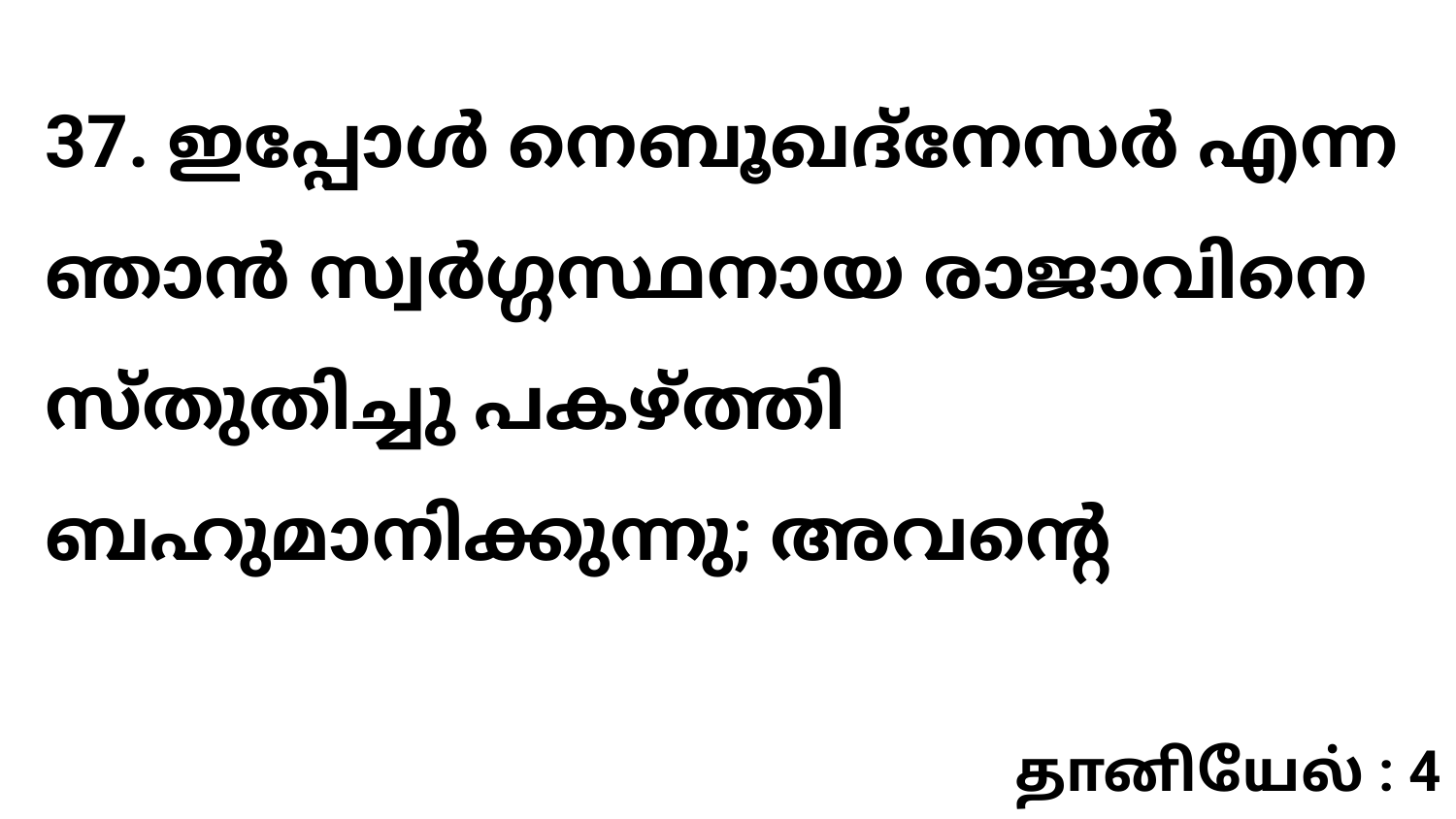

37. ഇപ്പോൾ നെബൂഖദ്നേസർ എന്ന ഞാൻ സ്വർഗ്ഗസ്ഥനായ രാജാവിനെ സ്തുതിച്ചു പകഴ്ത്തി ബഹുമാനിക്കുന്നു; അവന്റെ
தானியேல் : 4